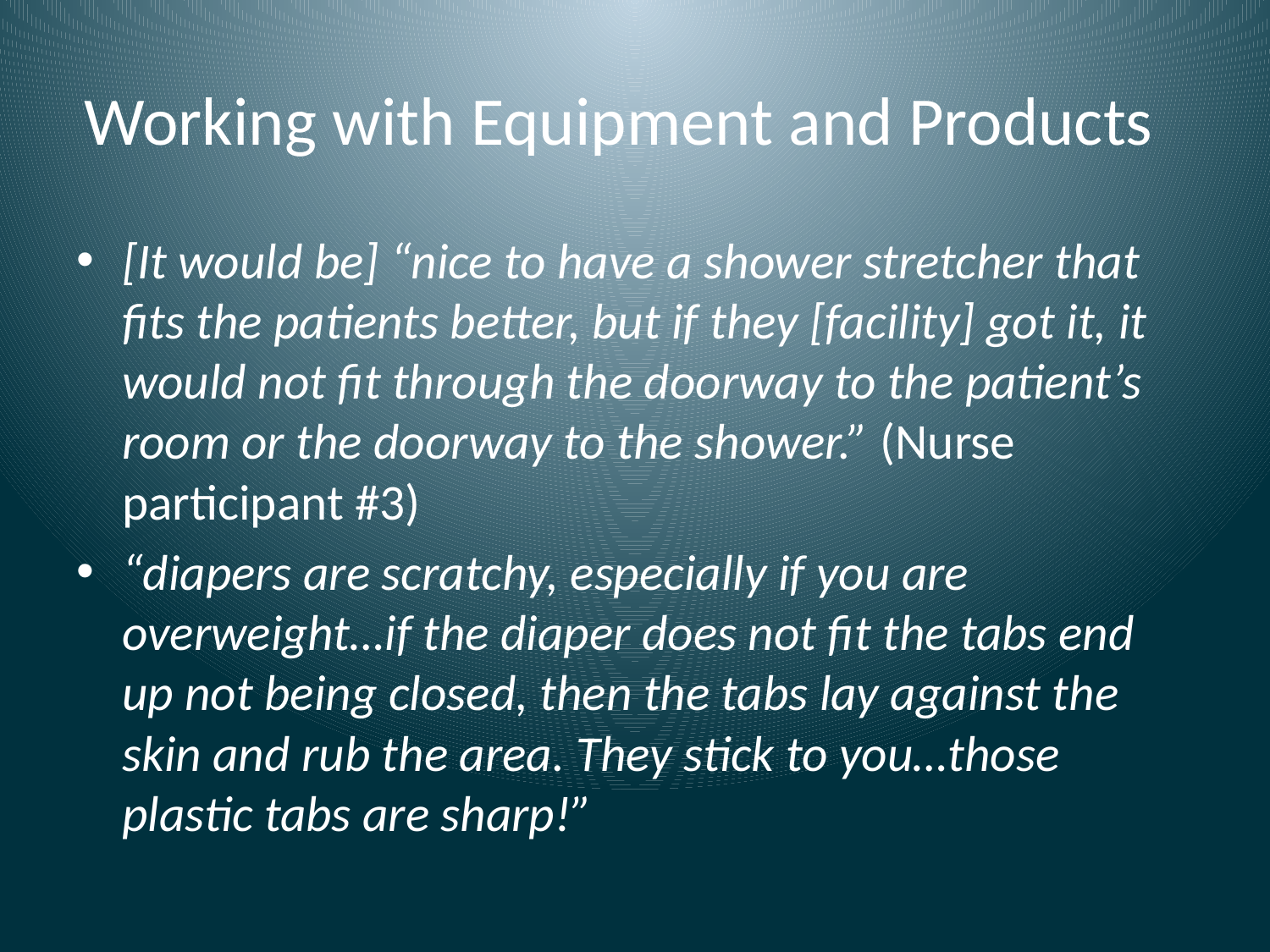

# Working with Equipment and Products
[It would be] “nice to have a shower stretcher that fits the patients better, but if they [facility] got it, it would not fit through the doorway to the patient’s room or the doorway to the shower.” (Nurse participant #3)
“diapers are scratchy, especially if you are overweight…if the diaper does not fit the tabs end up not being closed, then the tabs lay against the skin and rub the area. They stick to you…those plastic tabs are sharp!”